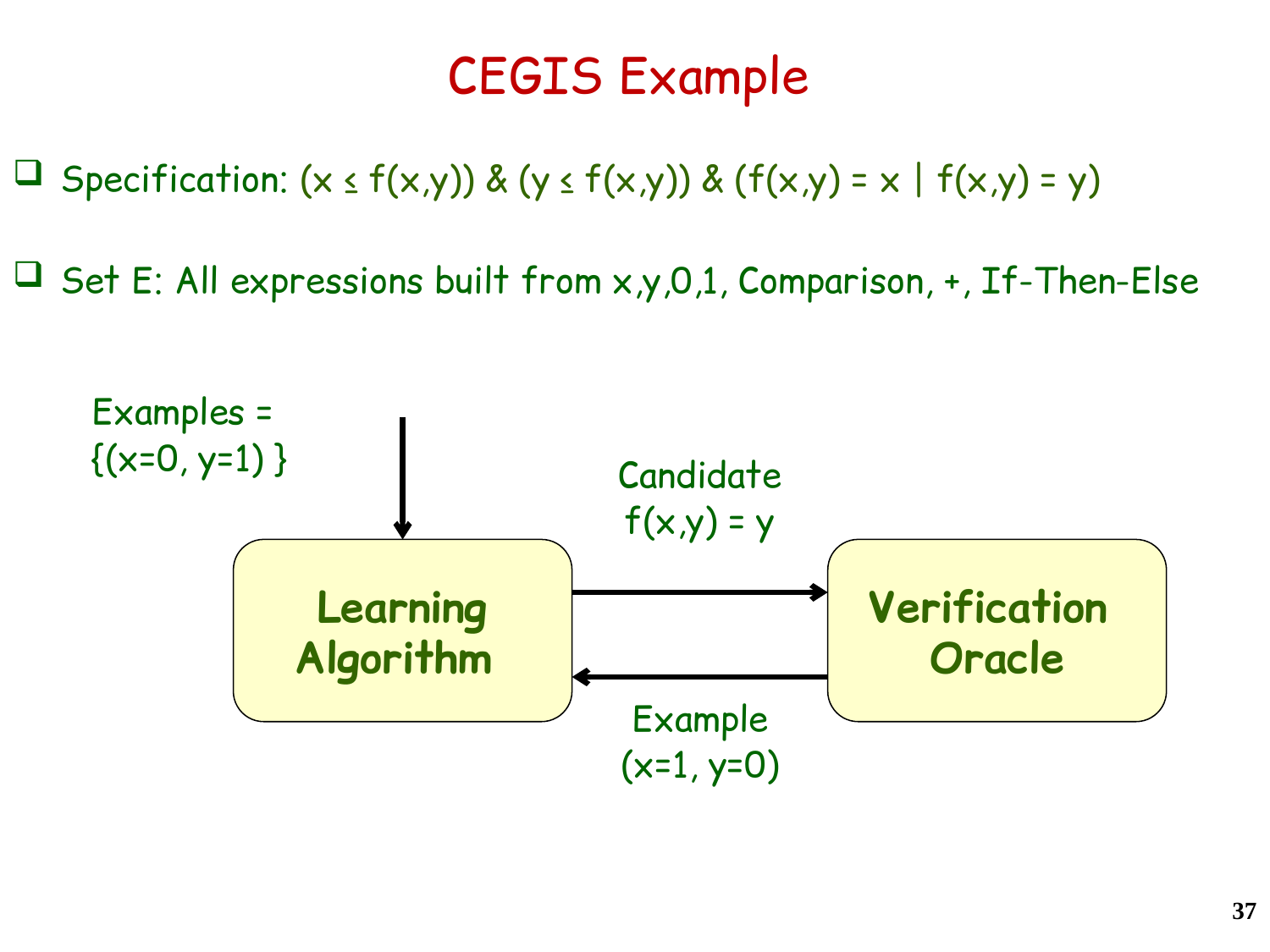

# CEGIS Example
Specification: (x ≤ f(x,y)) & (y ≤ f(x,y)) & (f(x,y) = x | f(x,y) = y)

Set E: All expressions built from x,y,0,1, Comparison, +, If-Then-Else
Examples =
{(x=0, y=1) }
Candidate
f(x,y) = y
Learning
Algorithm
Verification
Oracle
Example
(x=1, y=0)
37